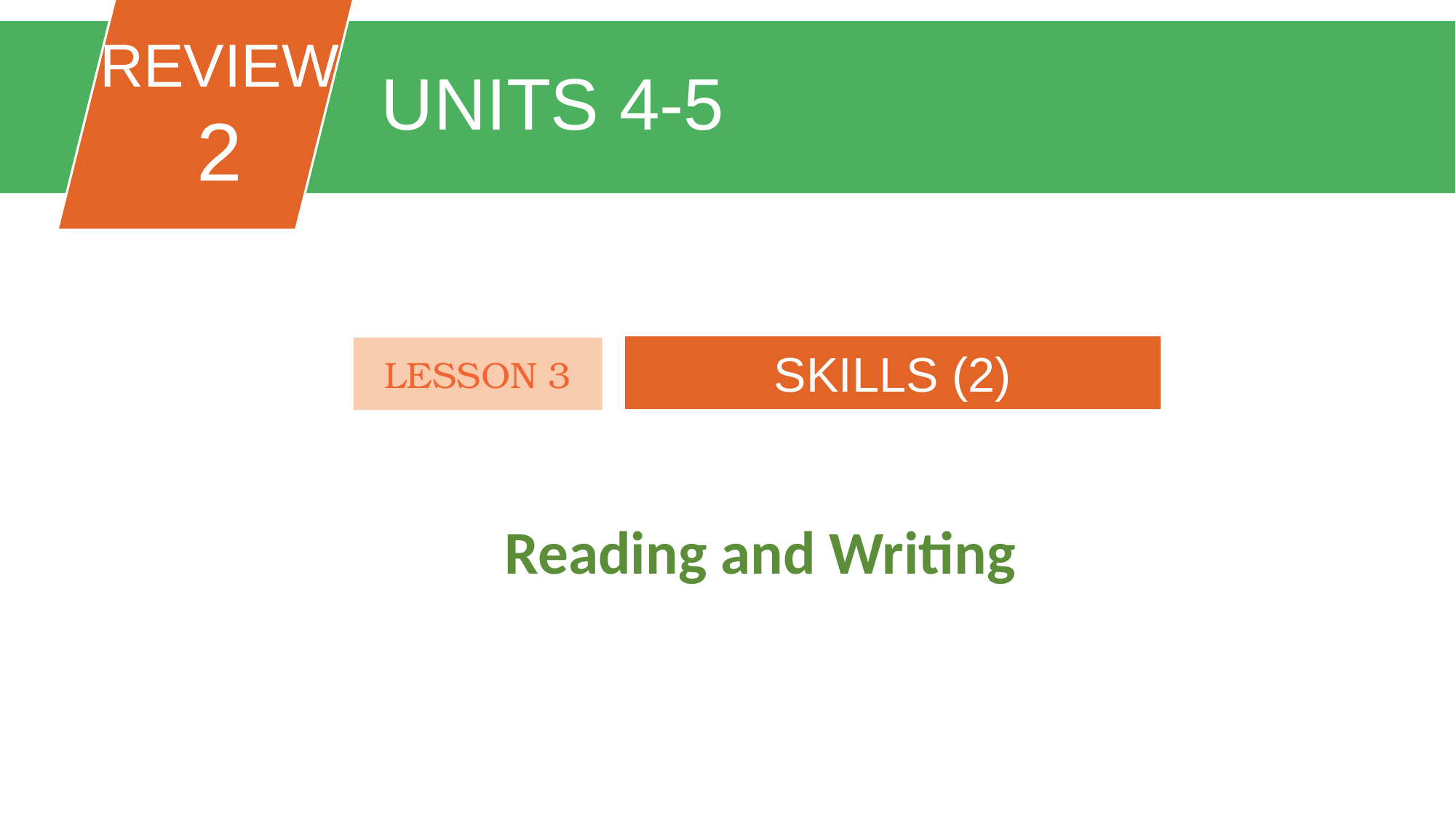

REVIEW
2
UNITS 4-5
FAMILY LIFE
Unit
SKILLS (2)
LESSON 3
Reading and Writing